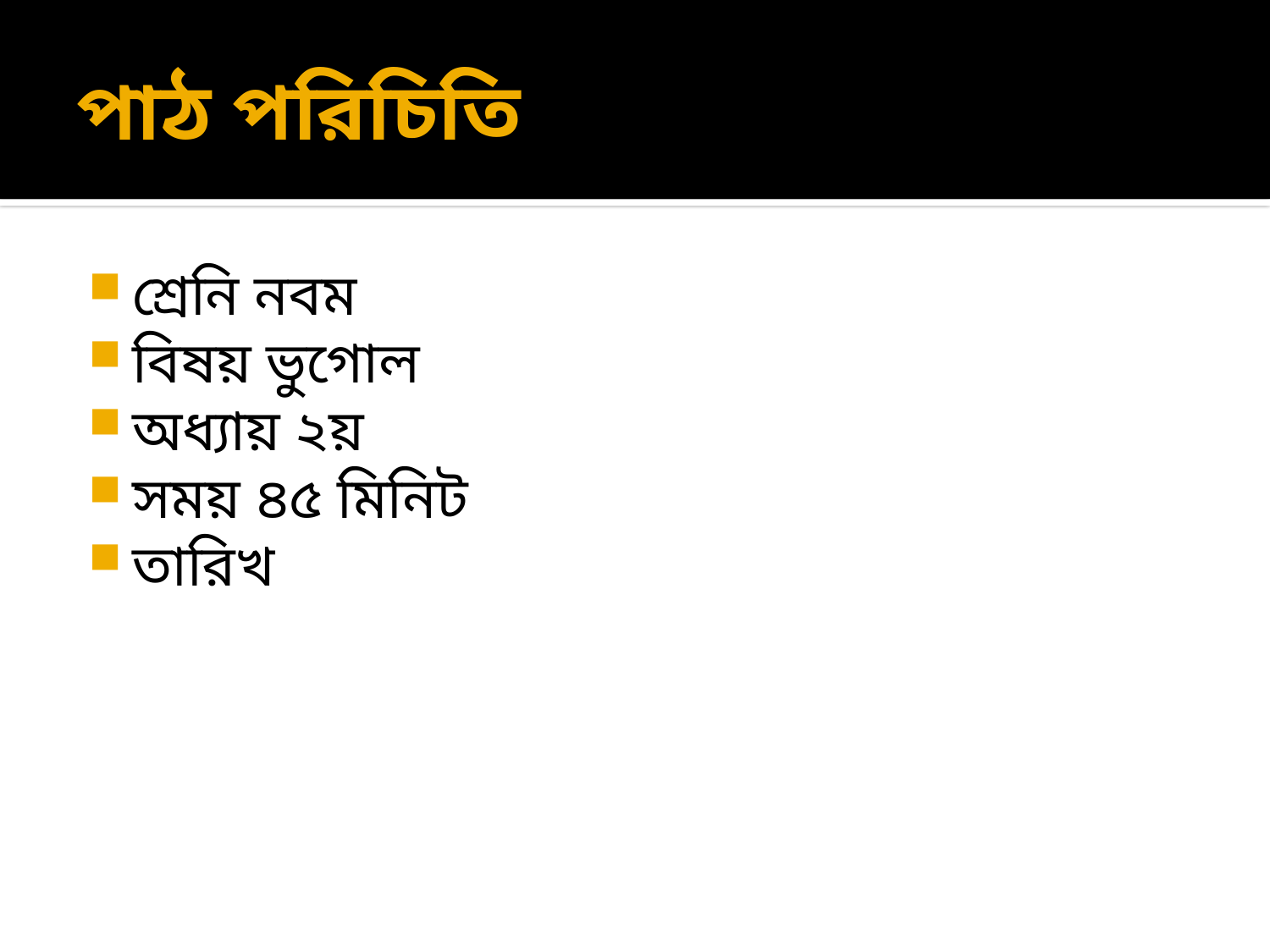

# পাঠ পরিচিতি
শ্রেনি নবম
বিষয় ভুগোল
অধ্যায় ২য়
সময় ৪৫ মিনিট
তারিখ